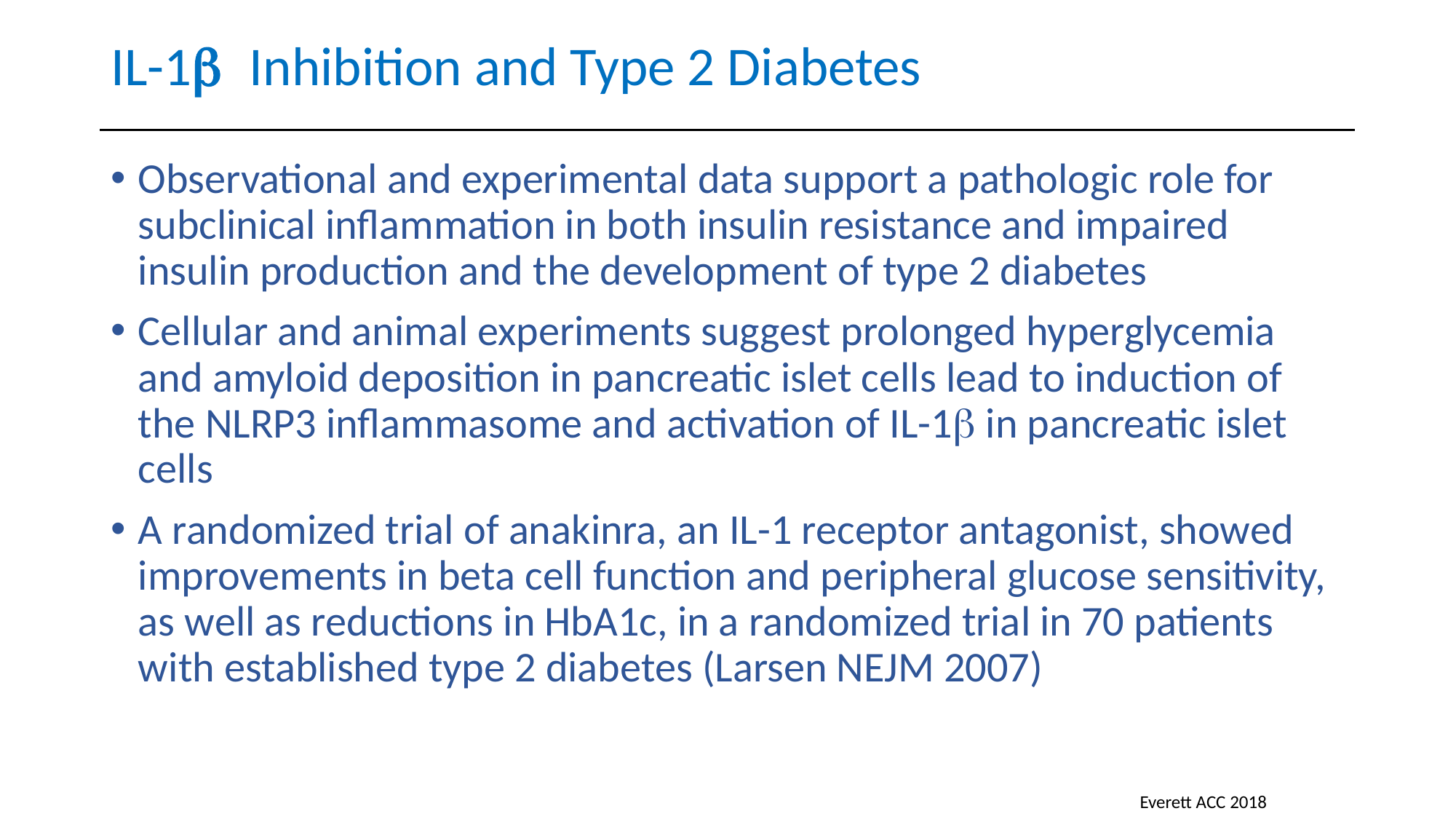

# IL-1β Inhibition and Type 2 Diabetes
Observational and experimental data support a pathologic role for subclinical inflammation in both insulin resistance and impaired insulin production and the development of type 2 diabetes
Cellular and animal experiments suggest prolonged hyperglycemia and amyloid deposition in pancreatic islet cells lead to induction of the NLRP3 inflammasome and activation of IL-1β in pancreatic islet cells
A randomized trial of anakinra, an IL-1 receptor antagonist, showed improvements in beta cell function and peripheral glucose sensitivity, as well as reductions in HbA1c, in a randomized trial in 70 patients with established type 2 diabetes (Larsen NEJM 2007)
Everett ACC 2018